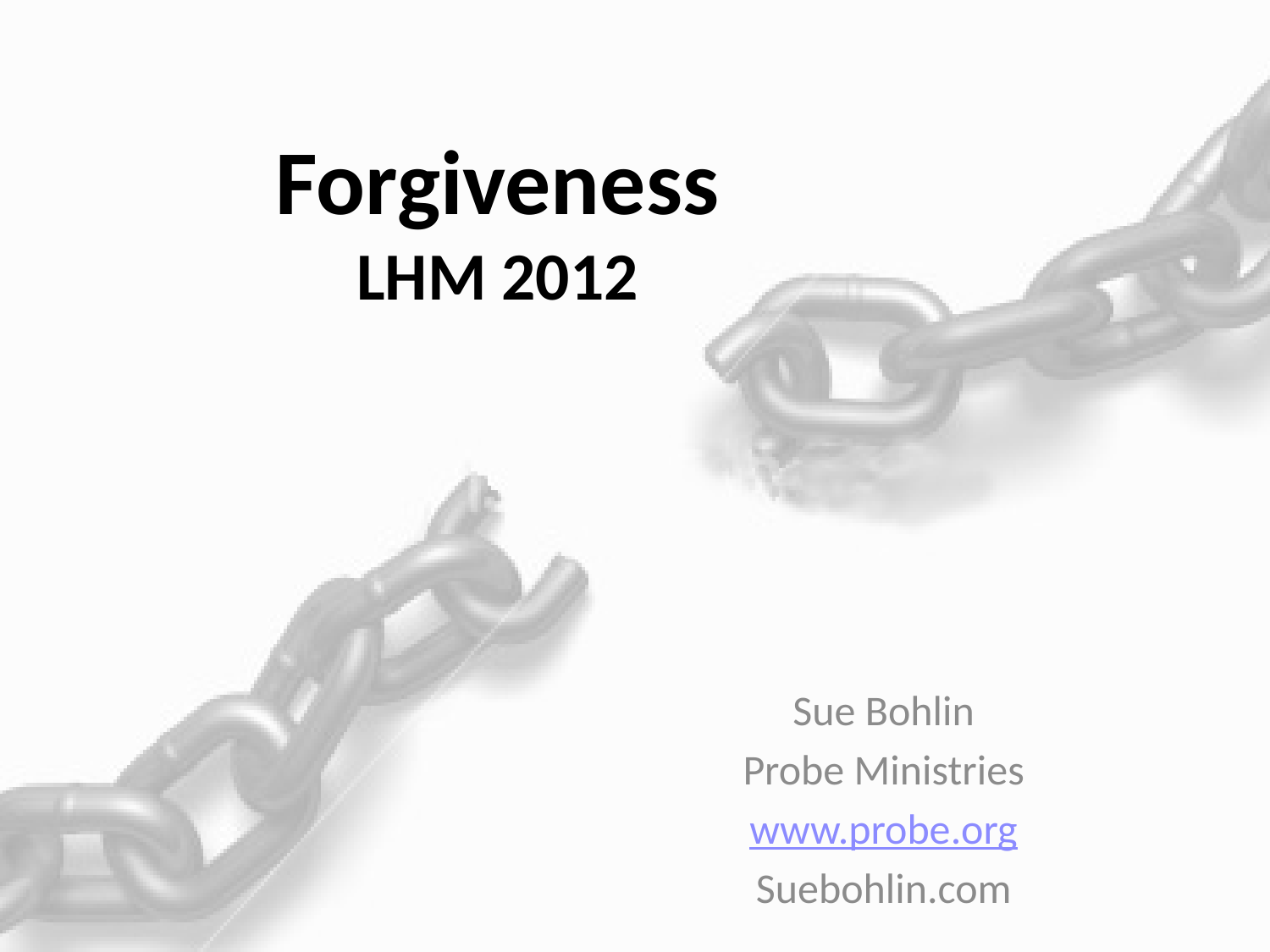

# Forgiveness LHM 2012
Sue Bohlin
Probe Ministries
www.probe.org
Suebohlin.com